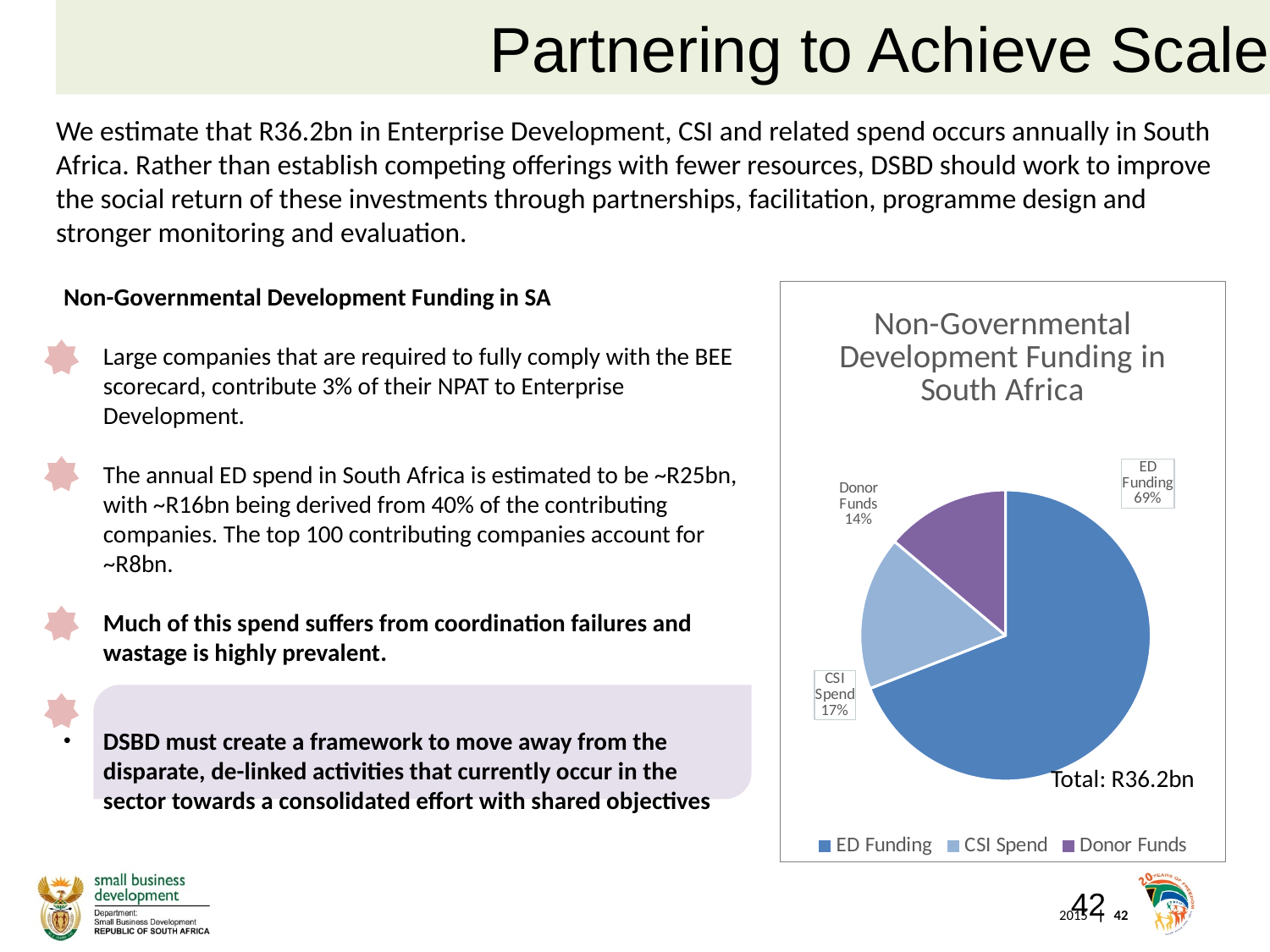

Partnering to Achieve Scale
# We estimate that R36.2bn in Enterprise Development, CSI and related spend occurs annually in South Africa. Rather than establish competing offerings with fewer resources, DSBD should work to improve the social return of these investments through partnerships, facilitation, programme design and stronger monitoring and evaluation.

### Chart:

| Category | Non-Governmental Development Funding in South Africa |
|---|---|
| ED Funding | 25.0 |
| CSI Spend | 6.2 |
| Donor Funds | 5.0 |
Non-Governmental Development Funding in SA

Large companies that are required to fully comply with the BEE scorecard, contribute 3% of their NPAT to Enterprise Development.

The annual ED spend in South Africa is estimated to be ~R25bn, with ~R16bn being derived from 40% of the contributing companies. The top 100 contributing companies account for ~R8bn.

Much of this spend suffers from coordination failures and wastage is highly prevalent.

DSBD must create a framework to move away from the disparate, de-linked activities that currently occur in the sector towards a consolidated effort with shared objectives

Total: R36.2bn
42